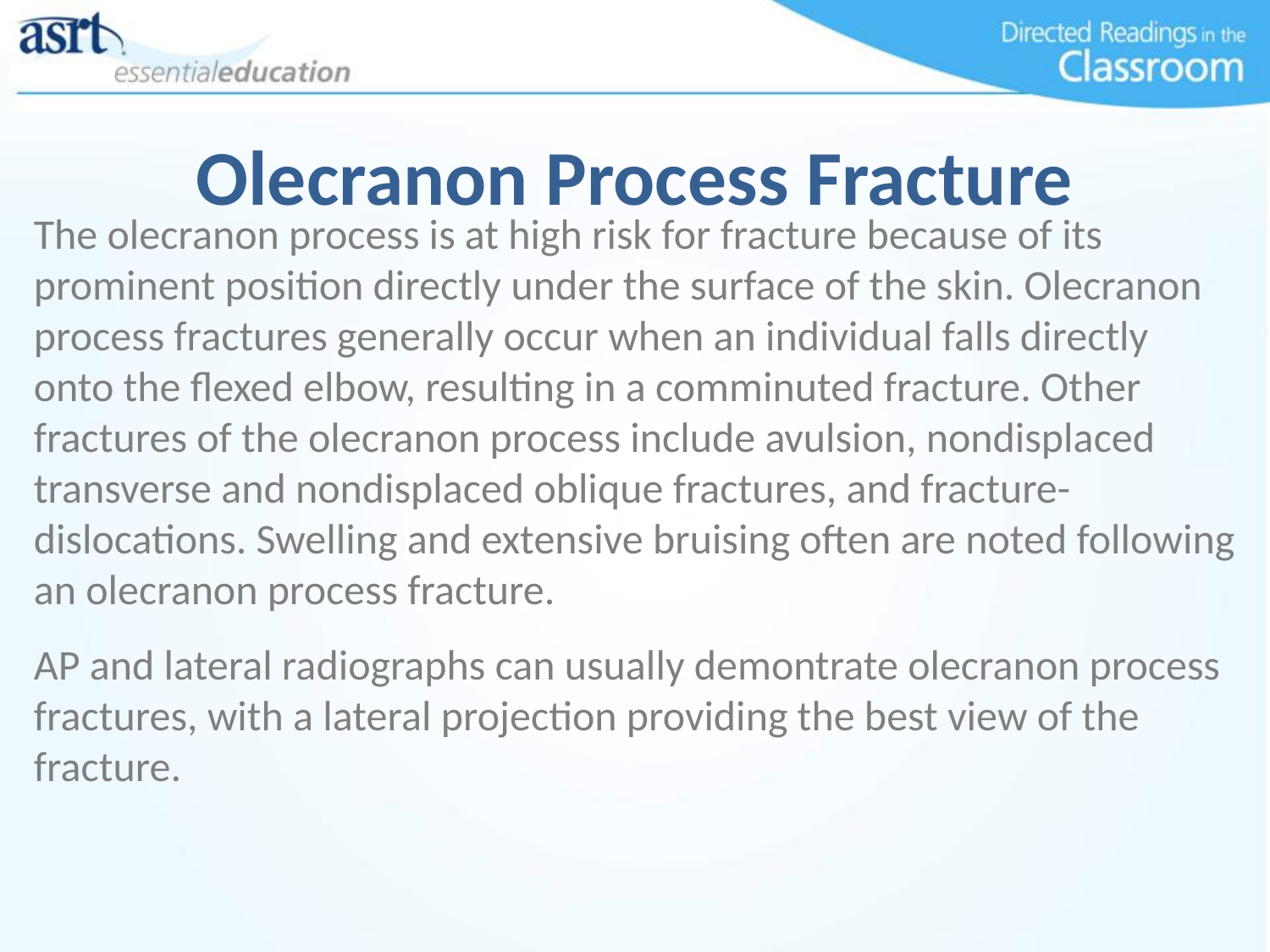

Olecranon Process Fracture
The olecranon process is at high risk for fracture because of its prominent position directly under the surface of the skin. Olecranon process fractures generally occur when an individual falls directly onto the flexed elbow, resulting in a comminuted fracture. Other fractures of the olecranon process include avulsion, nondisplaced transverse and nondisplaced oblique fractures, and fracture-dislocations. Swelling and extensive bruising often are noted following an olecranon process fracture.
AP and lateral radiographs can usually demontrate olecranon process fractures, with a lateral projection providing the best view of the fracture.